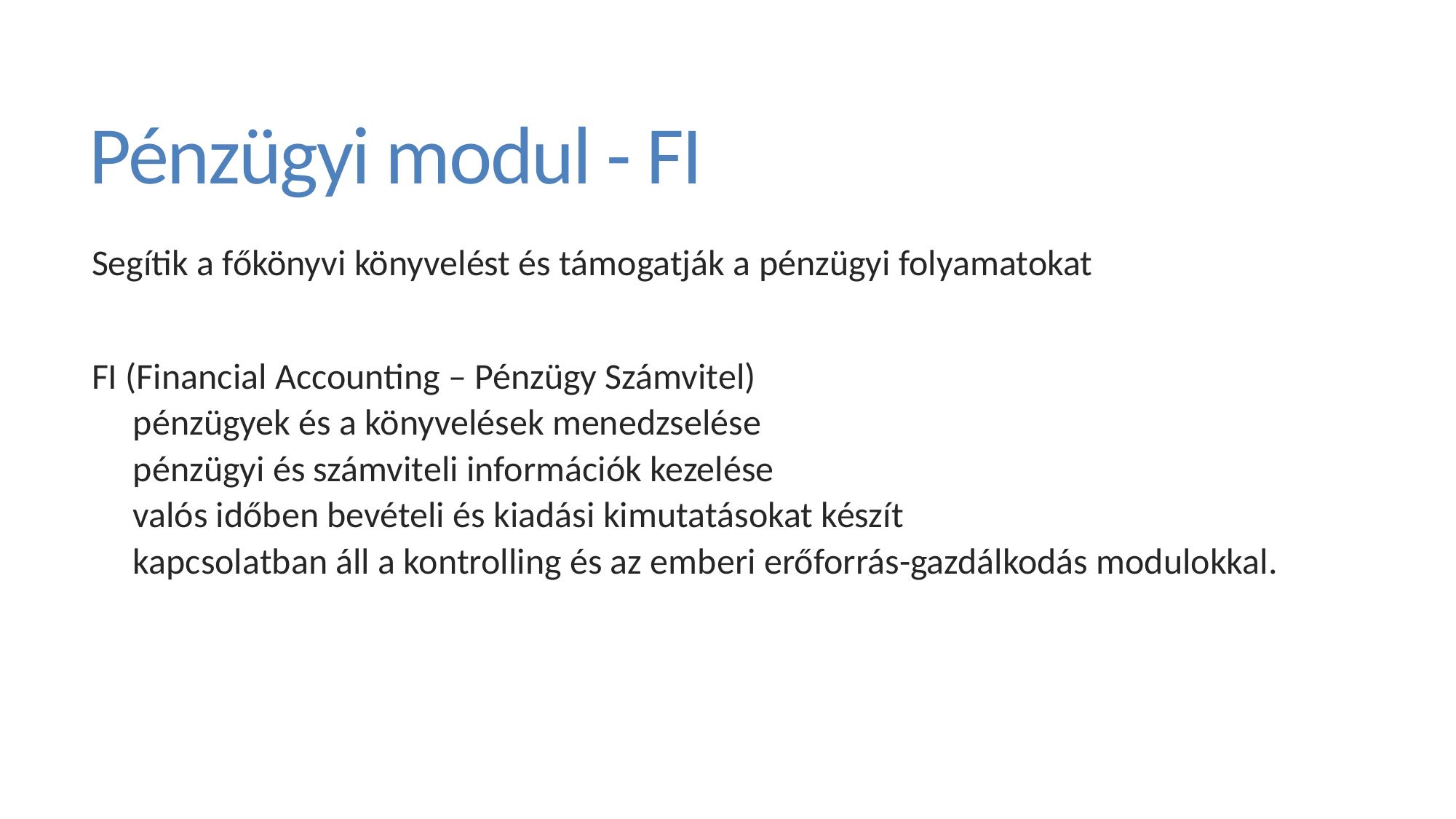

# Pénzügyi modul - FI
Segítik a főkönyvi könyvelést és támogatják a pénzügyi folyamatokat

FI (Financial Accounting – Pénzügy Számvitel)
pénzügyek és a könyvelések menedzselése
pénzügyi és számviteli információk kezelése
valós időben bevételi és kiadási kimutatásokat készít
kapcsolatban áll a kontrolling és az emberi erőforrás-gazdálkodás modulokkal.